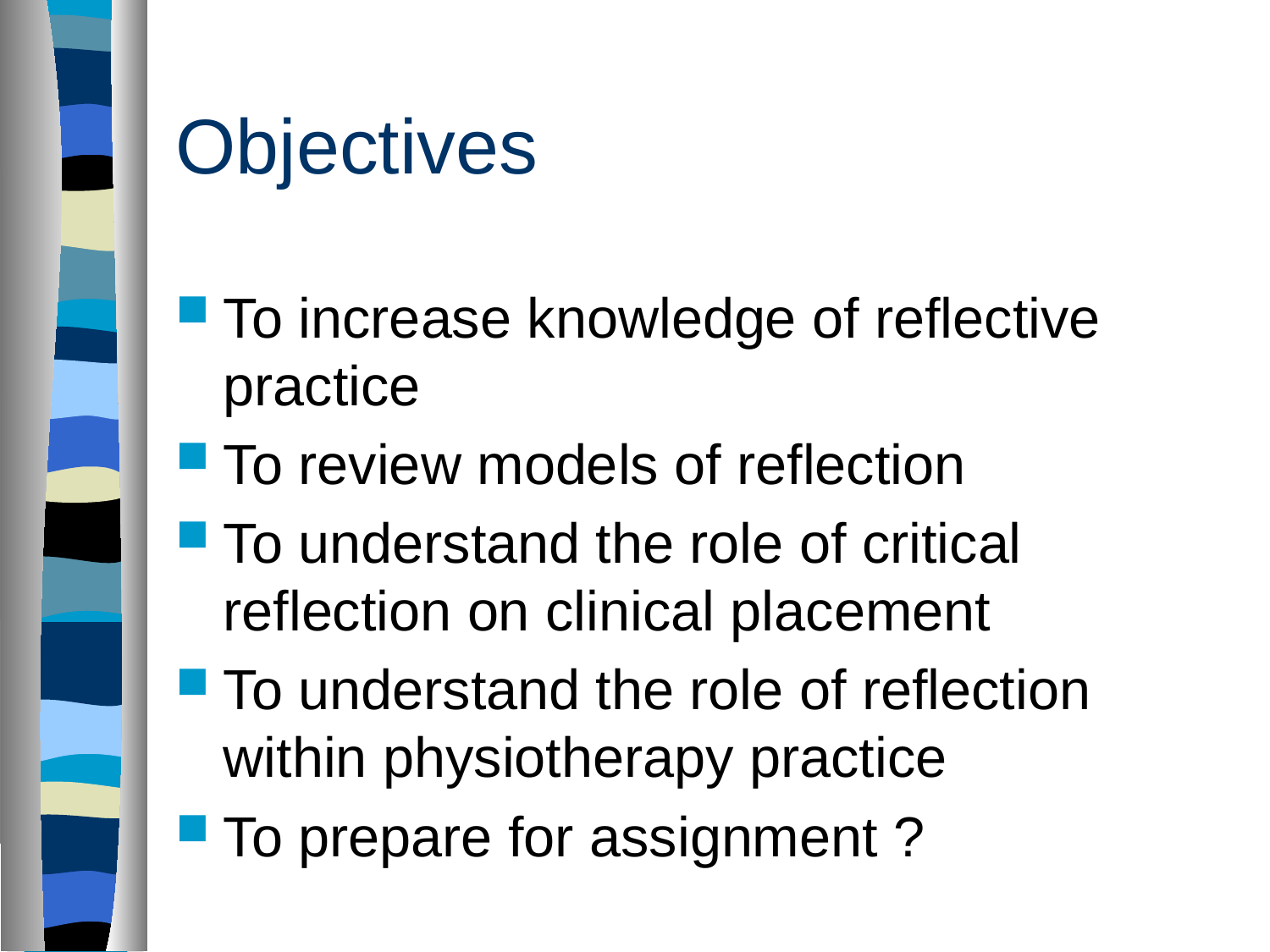

Objectives
To increase knowledge of reflective practice
To review models of reflection
To understand the role of critical reflection on clinical placement
To understand the role of reflection within physiotherapy practice
To prepare for assignment ?